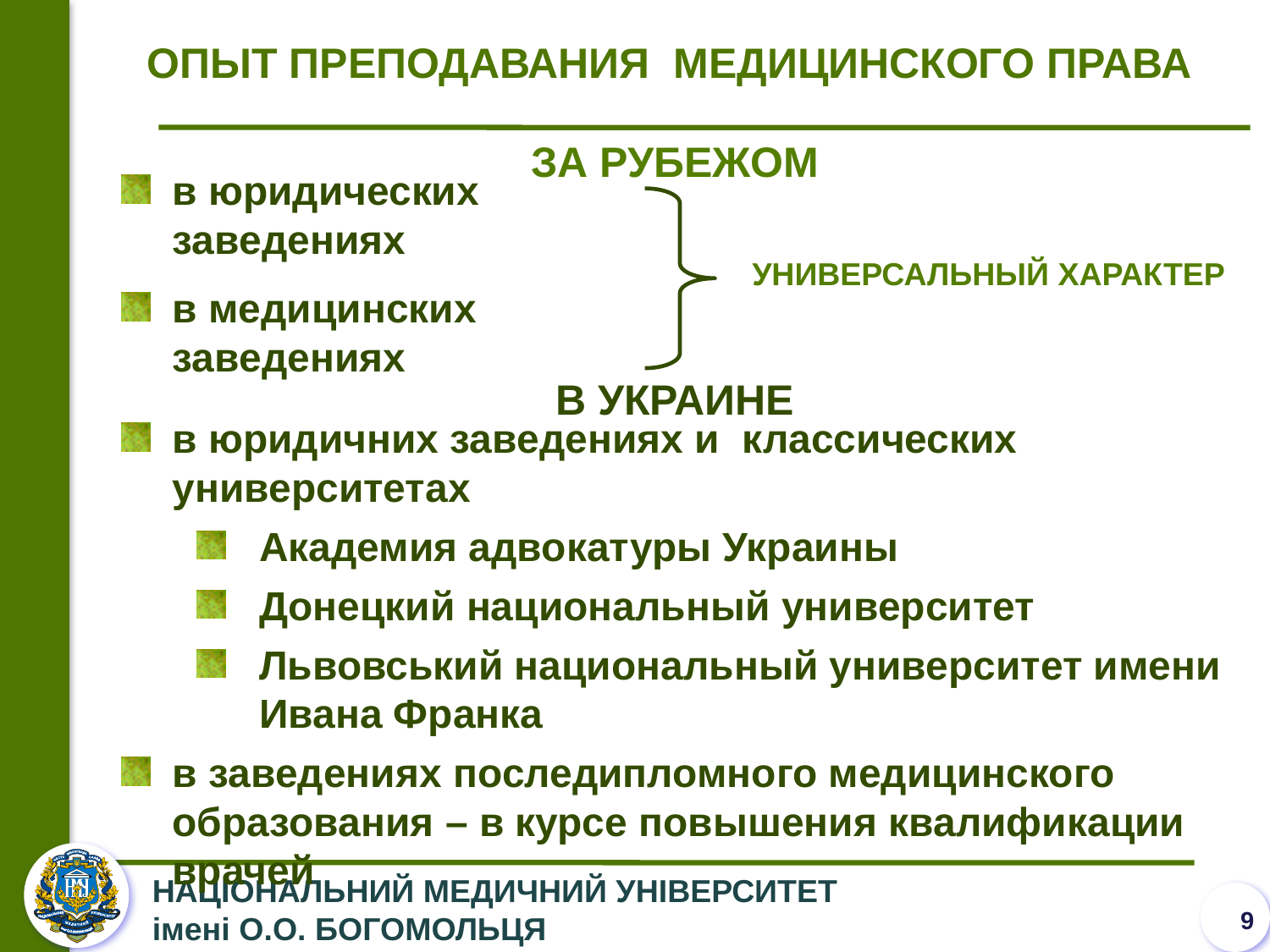

ОПЫТ ПРЕПОДАВАНИЯ  МЕДИЦИНСКОГО ПРАВА
ЗА РУБЕЖОМ
в юридических заведениях
в медицинских заведениях

УНИВЕРСАЛЬНЫЙ ХАРАКТЕР
В УКРАИНЕ
в юридичних заведениях и  классических университетах
Академия адвокатуры Украины
Донецкий национальный университет
Львовський национальный университет имени Ивана Франка
в заведениях последипломного медицинского образования – в курсе повышения квалификации врачей
9